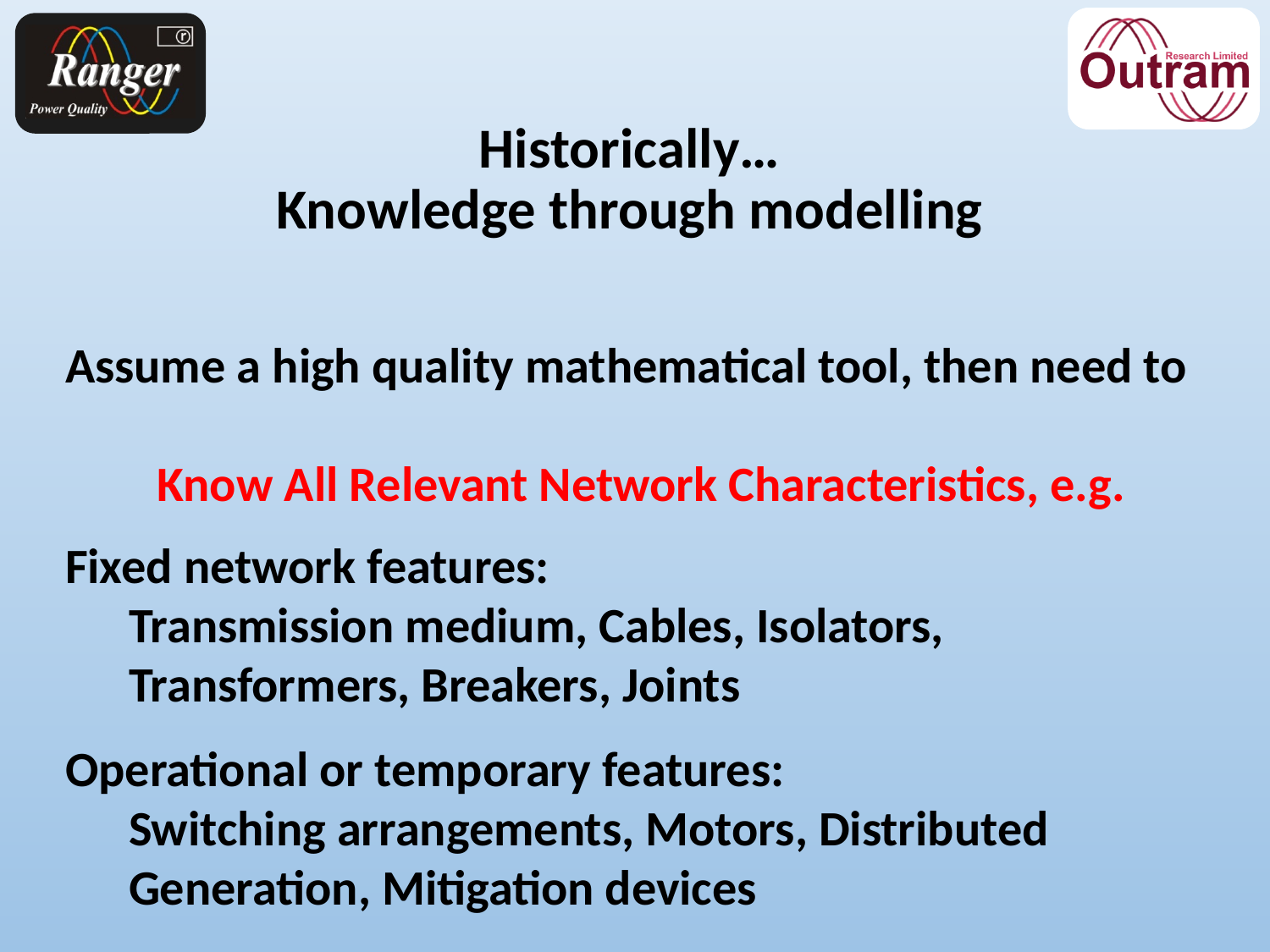

# Historically… Knowledge through modelling
Assume a high quality mathematical tool, then need to

Know All Relevant Network Characteristics, e.g.

Fixed network features:
Transmission medium, Cables, Isolators, Transformers, Breakers, Joints

Operational or temporary features:
Switching arrangements, Motors, Distributed Generation, Mitigation devices